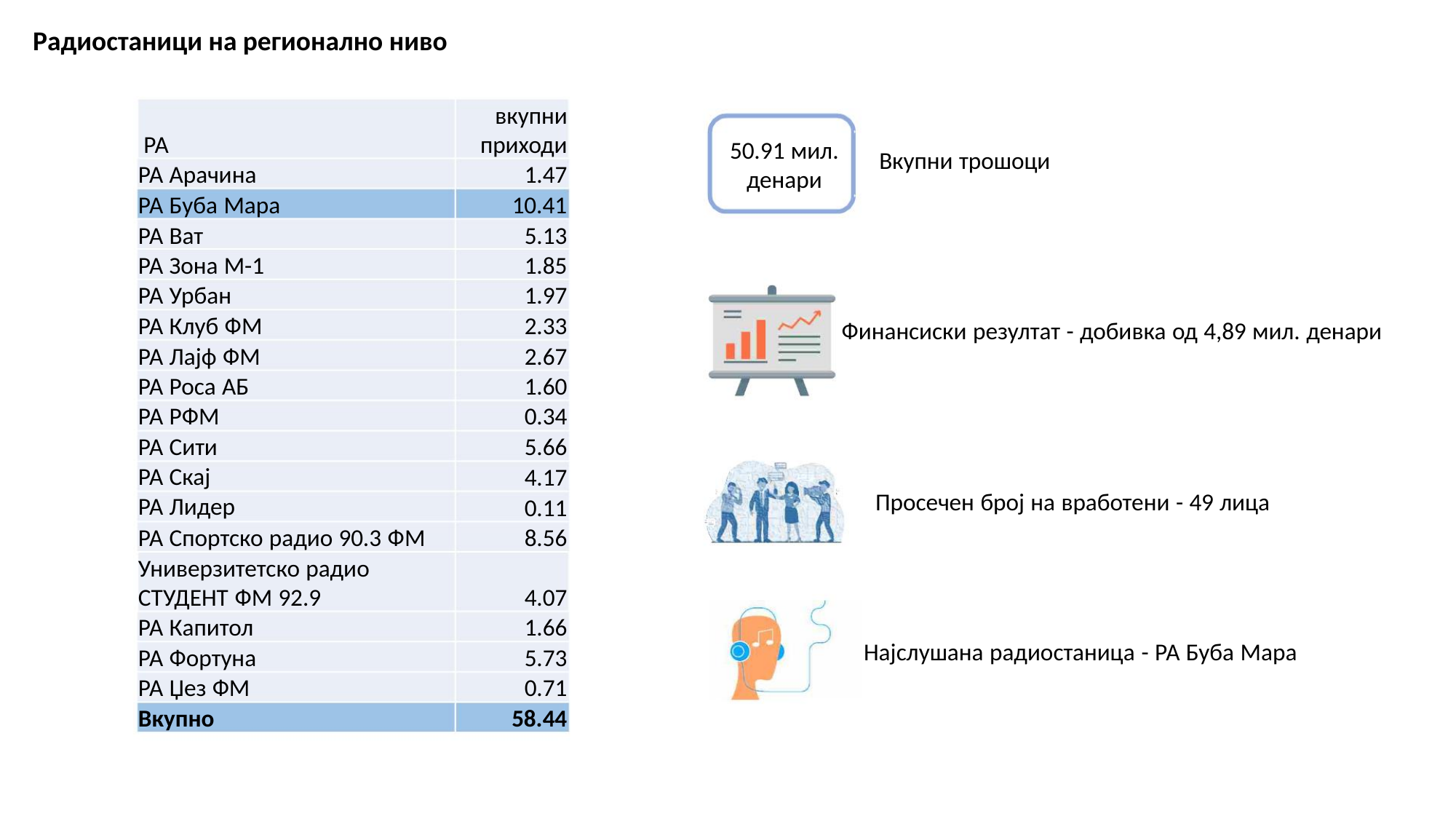

Радиостаници на регионално ниво
вкупни
приходи
1.47
РА
50.91 мил.
денари
Вкупни трошоци
РА Арачина
РА Буба Мара
РА Ват
РА Зона М-1
РА Урбан
РА Клуб ФМ
РА Лајф ФМ
РА Роса АБ
РА РФМ
РА Сити
РА Скај
РА Лидер
10.41
5.13
1.85
1.97
2.33
2.67
1.60
0.34
5.66
Финансиски резултат - добивка од 4,89 мил. денари
4.17
0.11
Просечен број на вработени - 49 лица
РА Спортско радио 90.3 ФМ
Универзитетско радио
СТУДЕНТ ФМ 92.9
РА Капитол
РА Фортуна
РА Џез ФМ
Вкупно
8.56
4.07
1.66
5.73
0.71
Најслушана радиостаница - РА Буба Мара
58.44